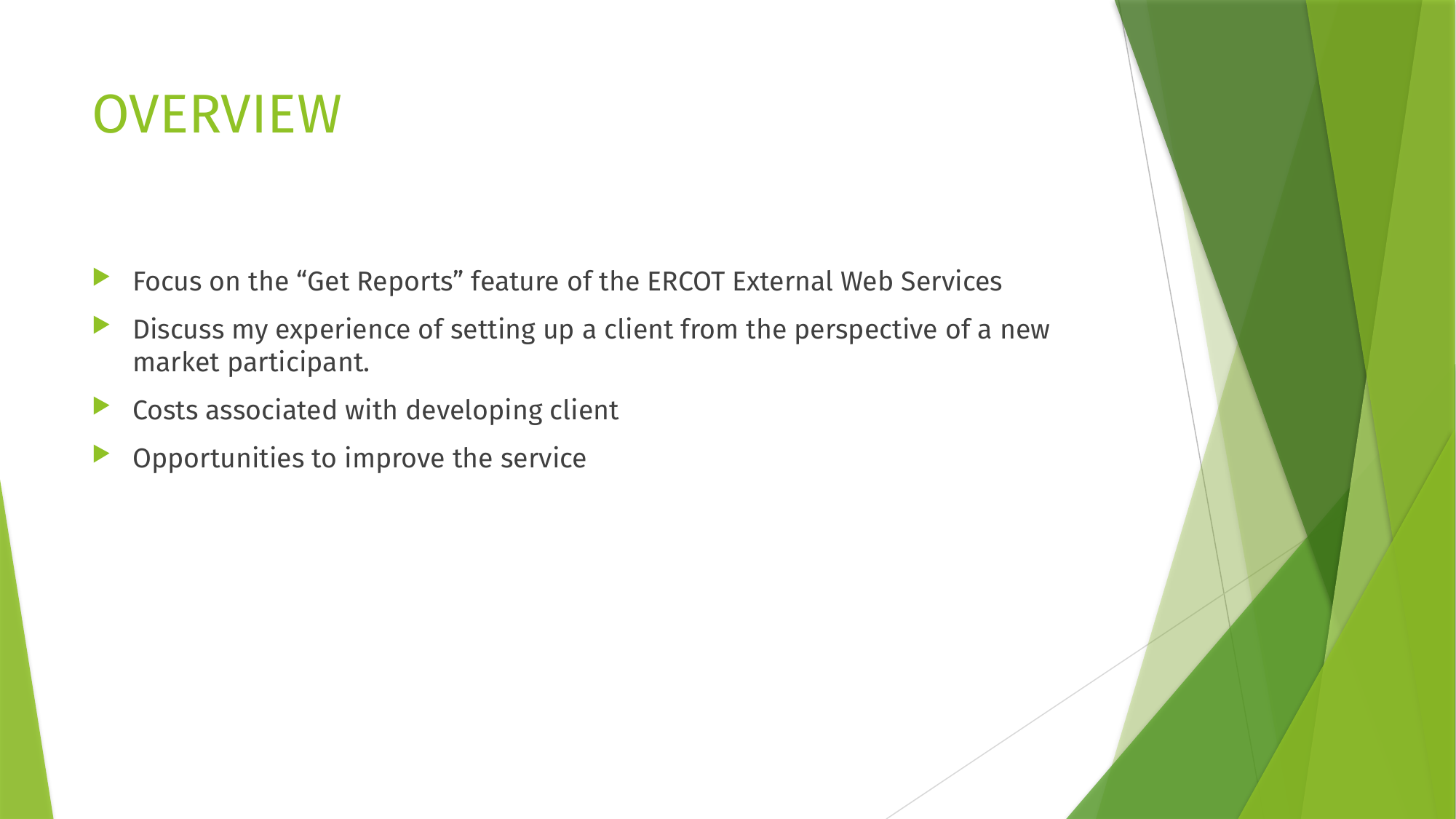

# OVERVIEW
Focus on the “Get Reports” feature of the ERCOT External Web Services
Discuss my experience of setting up a client from the perspective of a new market participant.
Costs associated with developing client
Opportunities to improve the service